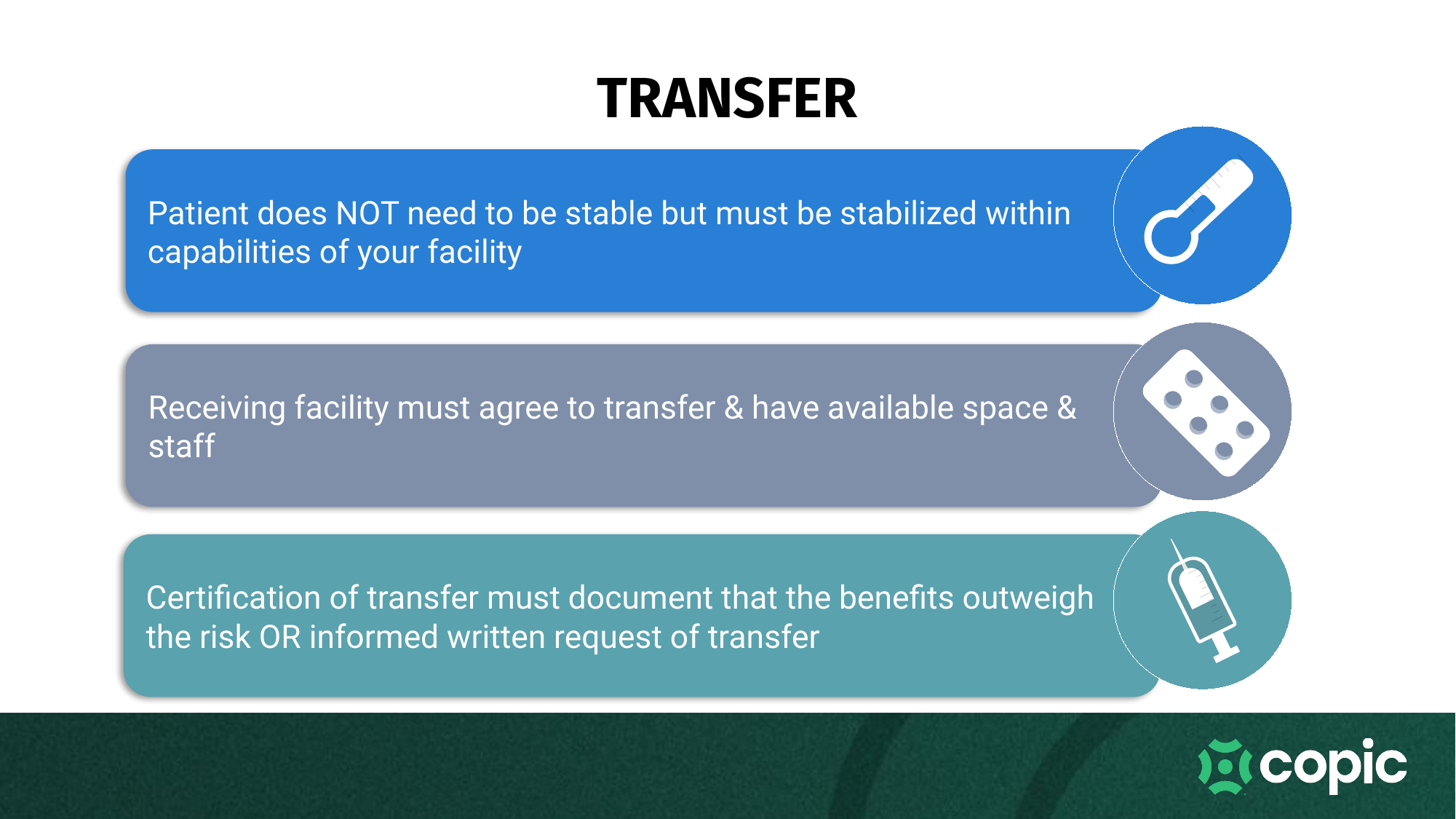

TRANSFER

Patient does NOT need to be stable but must be stabilized within capabilities of your facility

Receiving facility must agree to transfer & have available space & staff

Certification of transfer must document that the benefits outweigh the risk OR informed written request of transfer